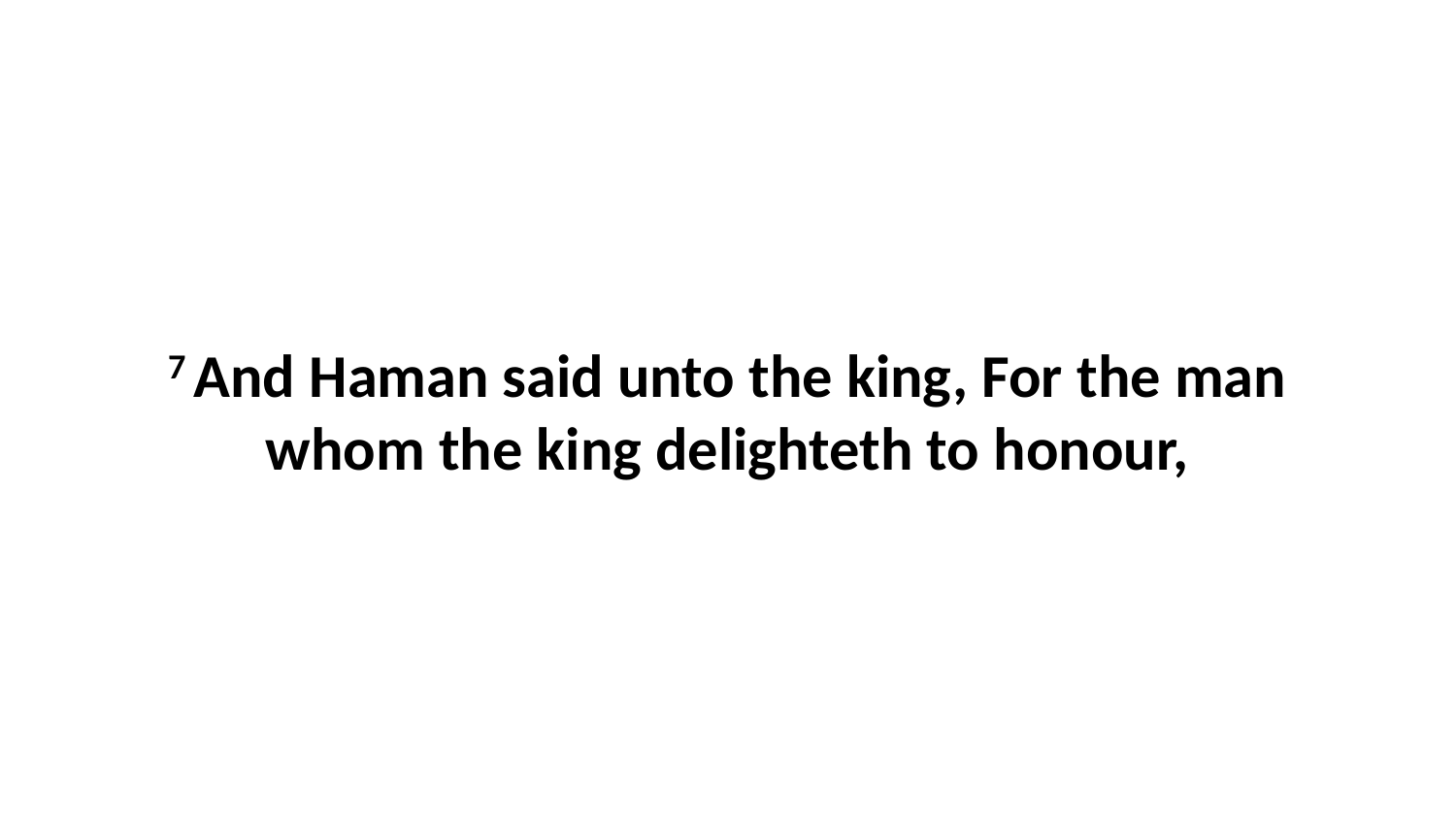

7 And Haman said unto the king, For the man whom the king delighteth to honour,